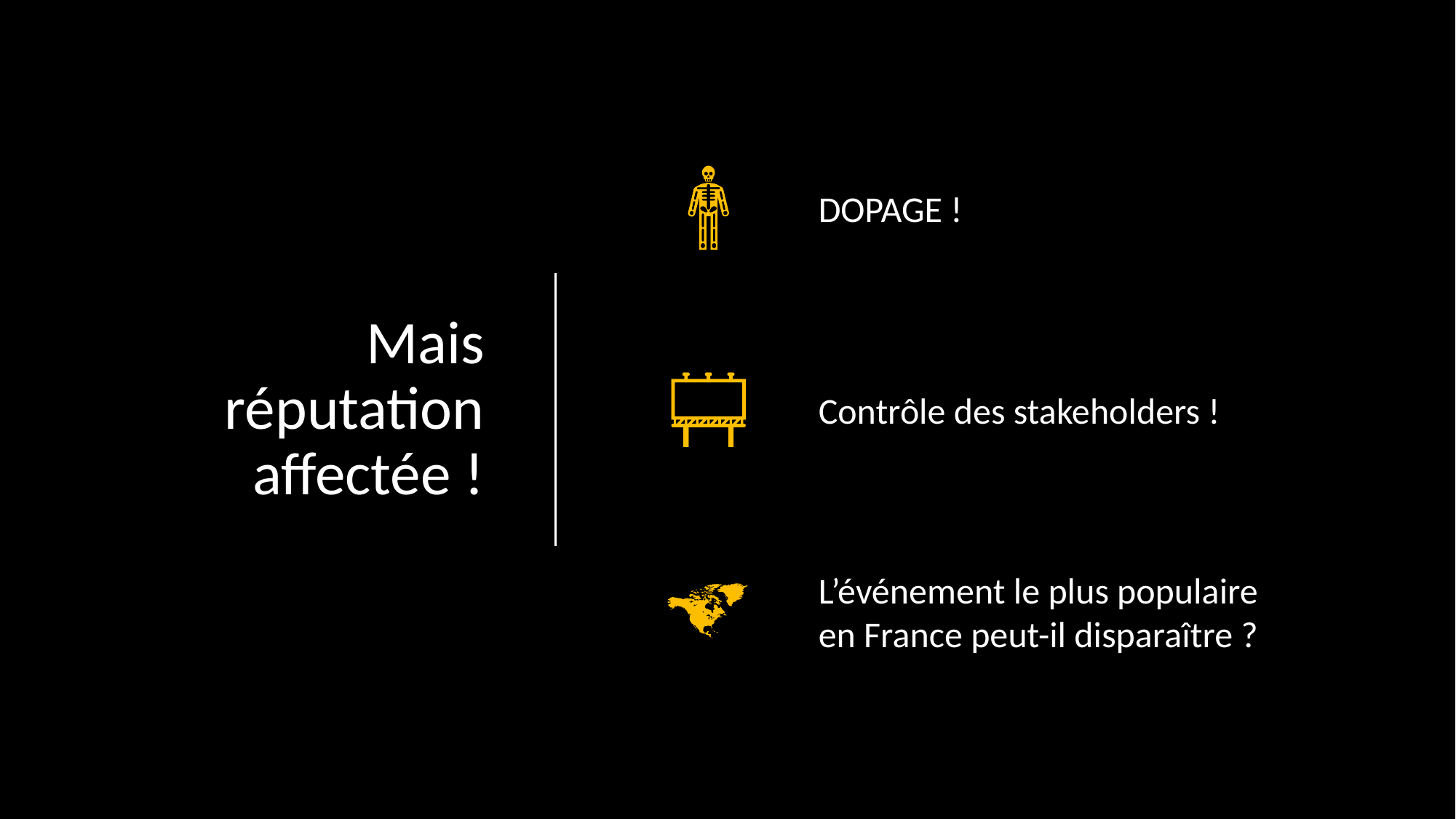

# Mais réputation affectée !
DOPAGE !
Contrôle des stakeholders !
L’événement le plus populaire en France peut-il disparaître ?